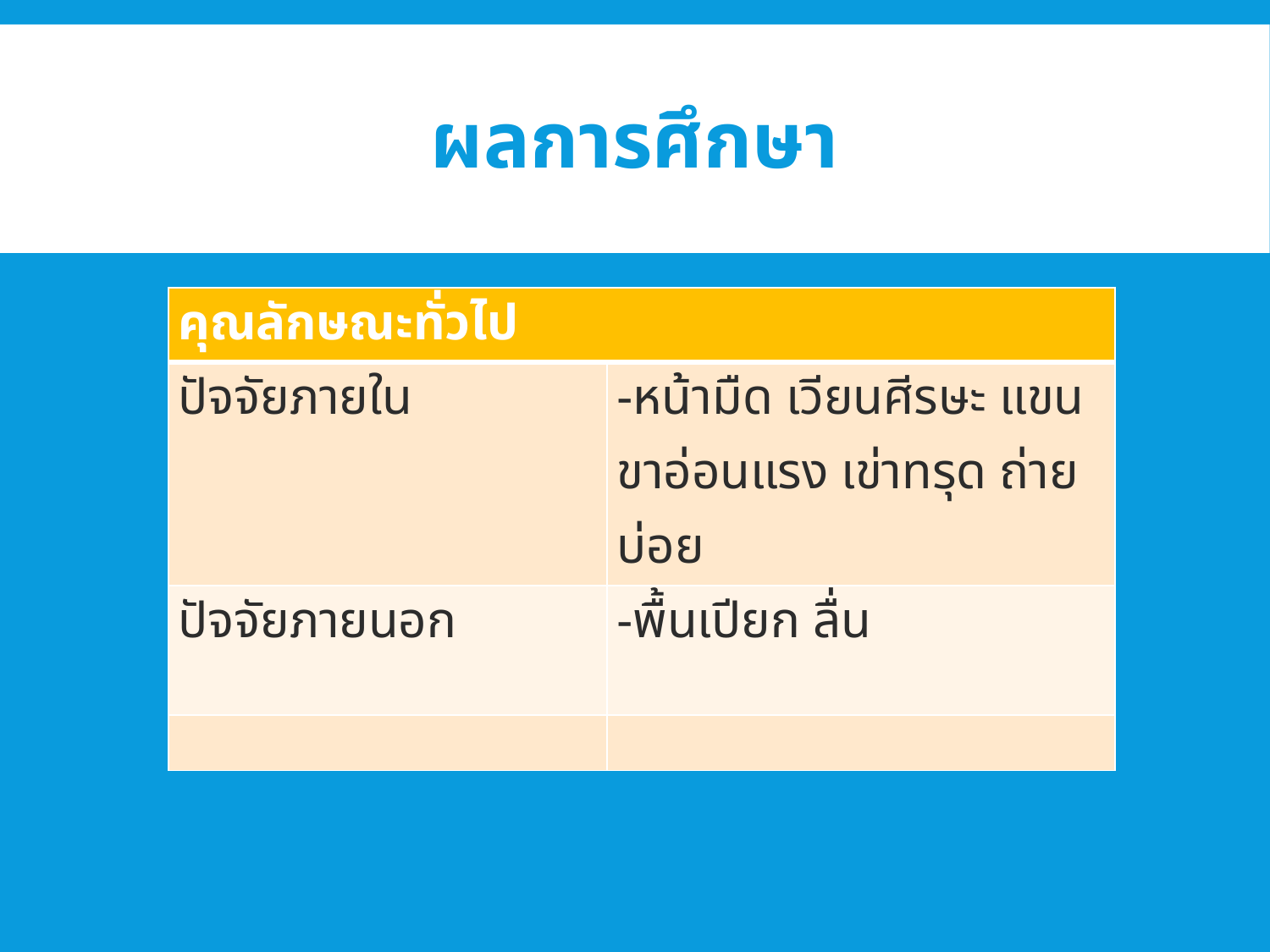

# ผลการศึกษา
| คุณลักษณะทั่วไป |  |
| --- | --- |
| ปัจจัยภายใน | -หน้ามืด เวียนศีรษะ แขนขาอ่อนแรง เข่าทรุด ถ่ายบ่อย |
| ปัจจัยภายนอก | -พื้นเปียก ลื่น |
|  |  |